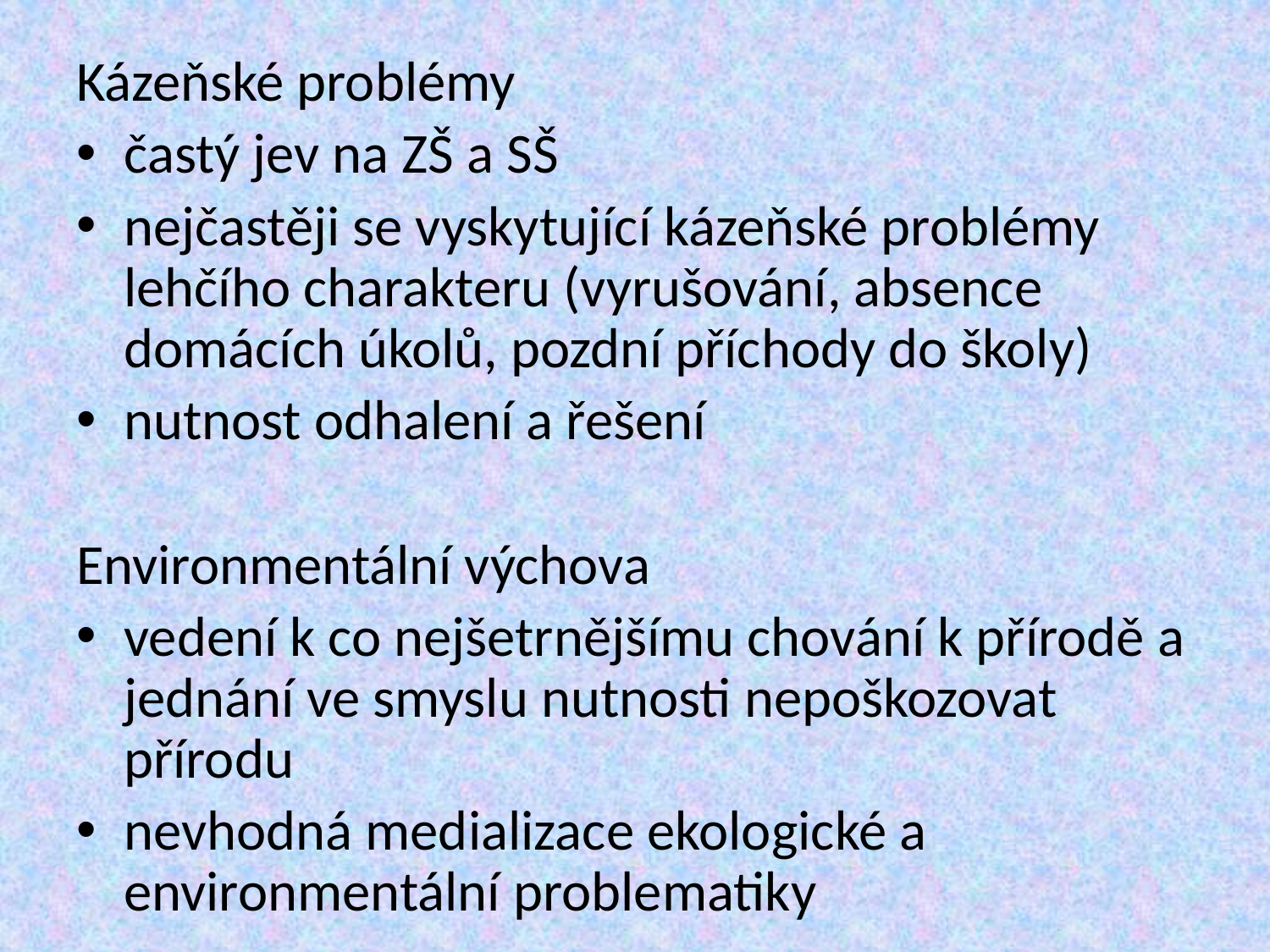

Kázeňské problémy
častý jev na ZŠ a SŠ
nejčastěji se vyskytující kázeňské problémy lehčího charakteru (vyrušování, absence domácích úkolů, pozdní příchody do školy)
nutnost odhalení a řešení

Environmentální výchova
vedení k co nejšetrnějšímu chování k přírodě a jednání ve smyslu nutnosti nepoškozovat přírodu
nevhodná medializace ekologické a environmentální problematiky